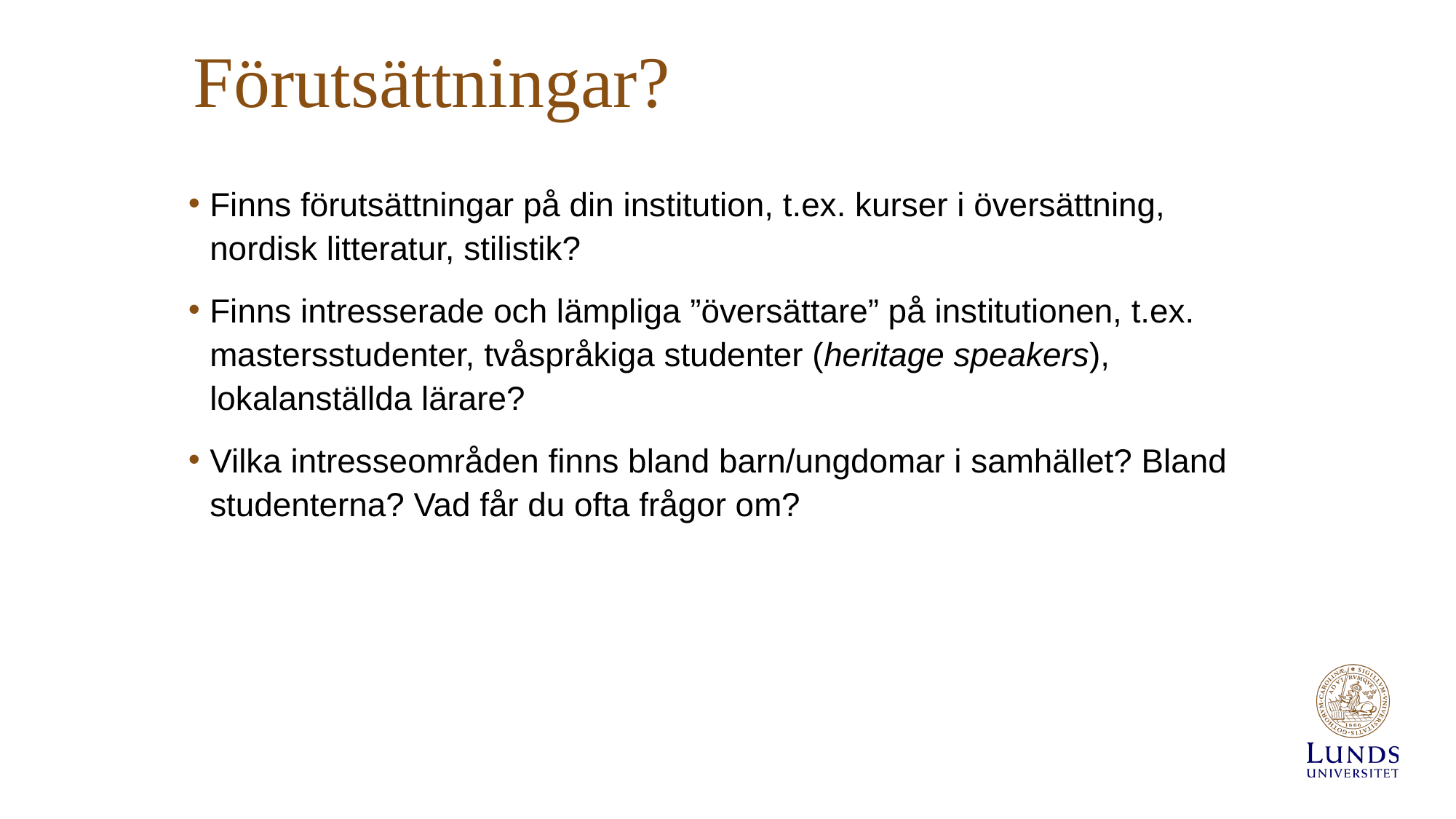

# Förutsättningar?
Finns förutsättningar på din institution, t.ex. kurser i översättning, nordisk litteratur, stilistik?
Finns intresserade och lämpliga ”översättare” på institutionen, t.ex. mastersstudenter, tvåspråkiga studenter (heritage speakers), lokalanställda lärare?
Vilka intresseområden finns bland barn/ungdomar i samhället? Bland studenterna? Vad får du ofta frågor om?